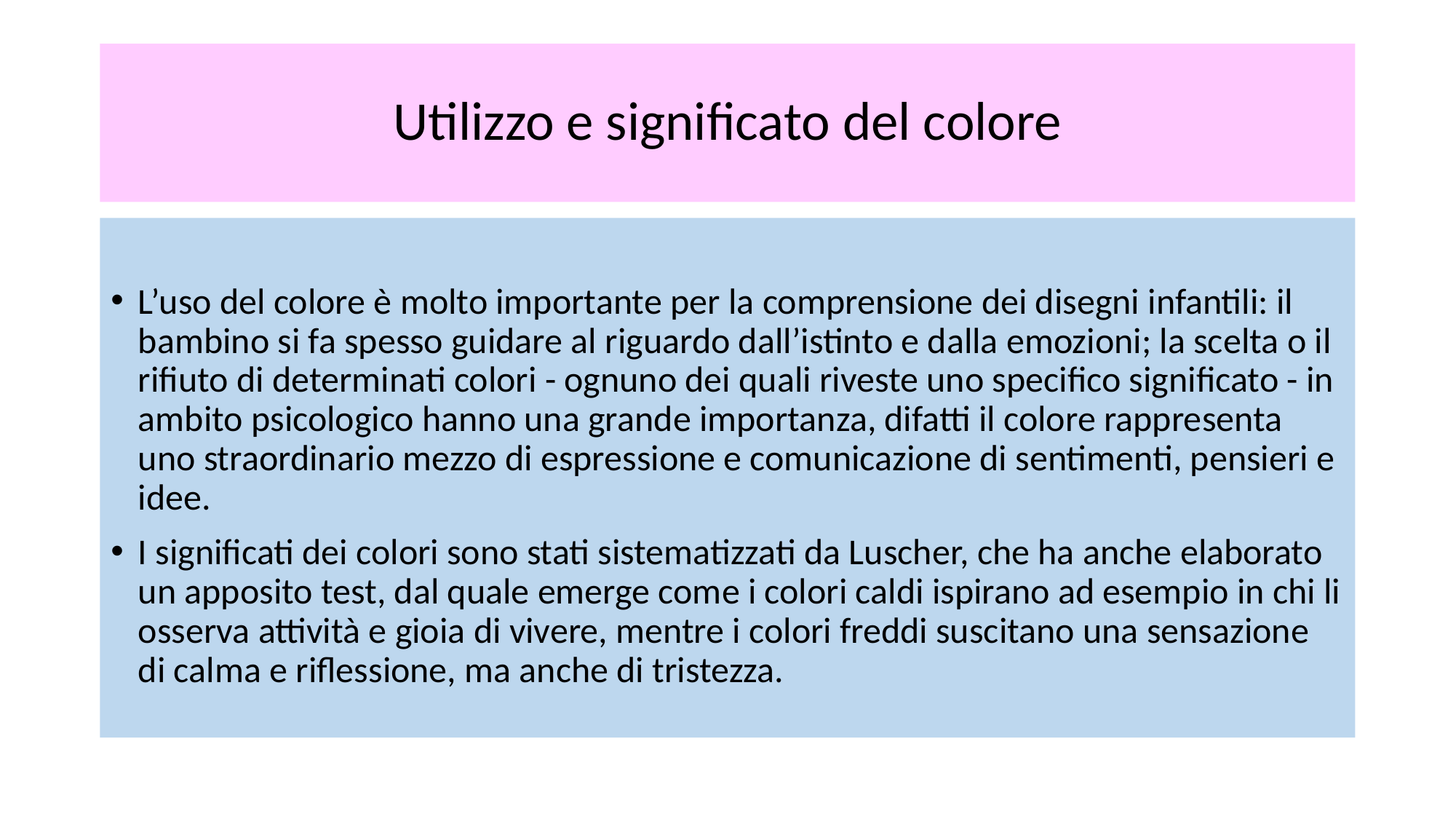

# Utilizzo e significato del colore

L’uso del colore è molto importante per la comprensione dei disegni infantili: il bambino si fa spesso guidare al riguardo dall’istinto e dalla emozioni; la scelta o il rifiuto di determinati colori - ognuno dei quali riveste uno specifico significato - in ambito psicologico hanno una grande importanza, difatti il colore rappresenta uno straordinario mezzo di espressione e comunicazione di sentimenti, pensieri e idee.
I significati dei colori sono stati sistematizzati da Luscher, che ha anche elaborato un apposito test, dal quale emerge come i colori caldi ispirano ad esempio in chi li osserva attività e gioia di vivere, mentre i colori freddi suscitano una sensazione di calma e riflessione, ma anche di tristezza.